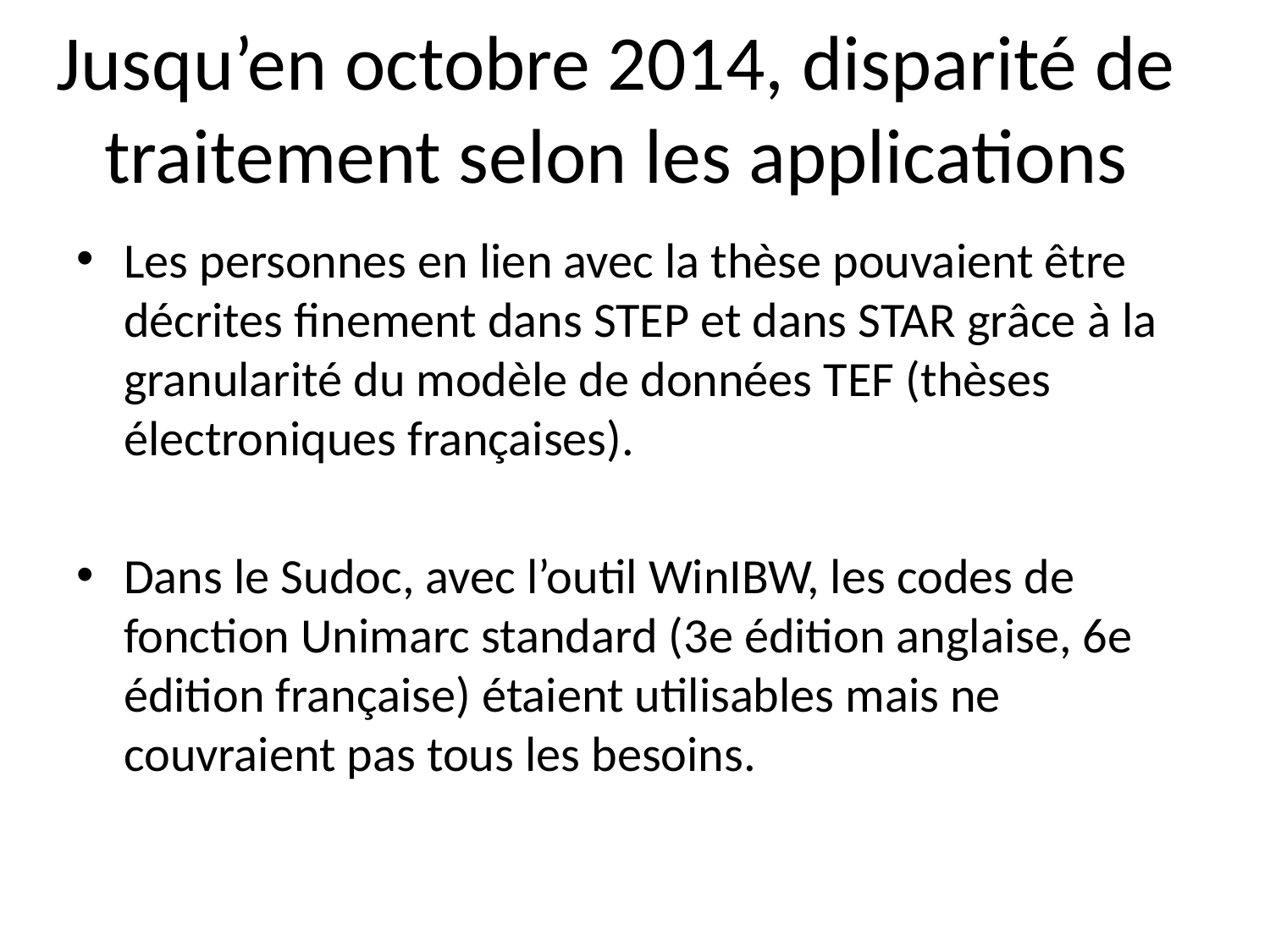

# Jusqu’en octobre 2014, disparité de traitement selon les applications
Les personnes en lien avec la thèse pouvaient être décrites finement dans STEP et dans STAR grâce à la granularité du modèle de données TEF (thèses électroniques françaises).

Dans le Sudoc, avec l’outil WinIBW, les codes de fonction Unimarc standard (3e édition anglaise, 6e édition française) étaient utilisables mais ne couvraient pas tous les besoins.